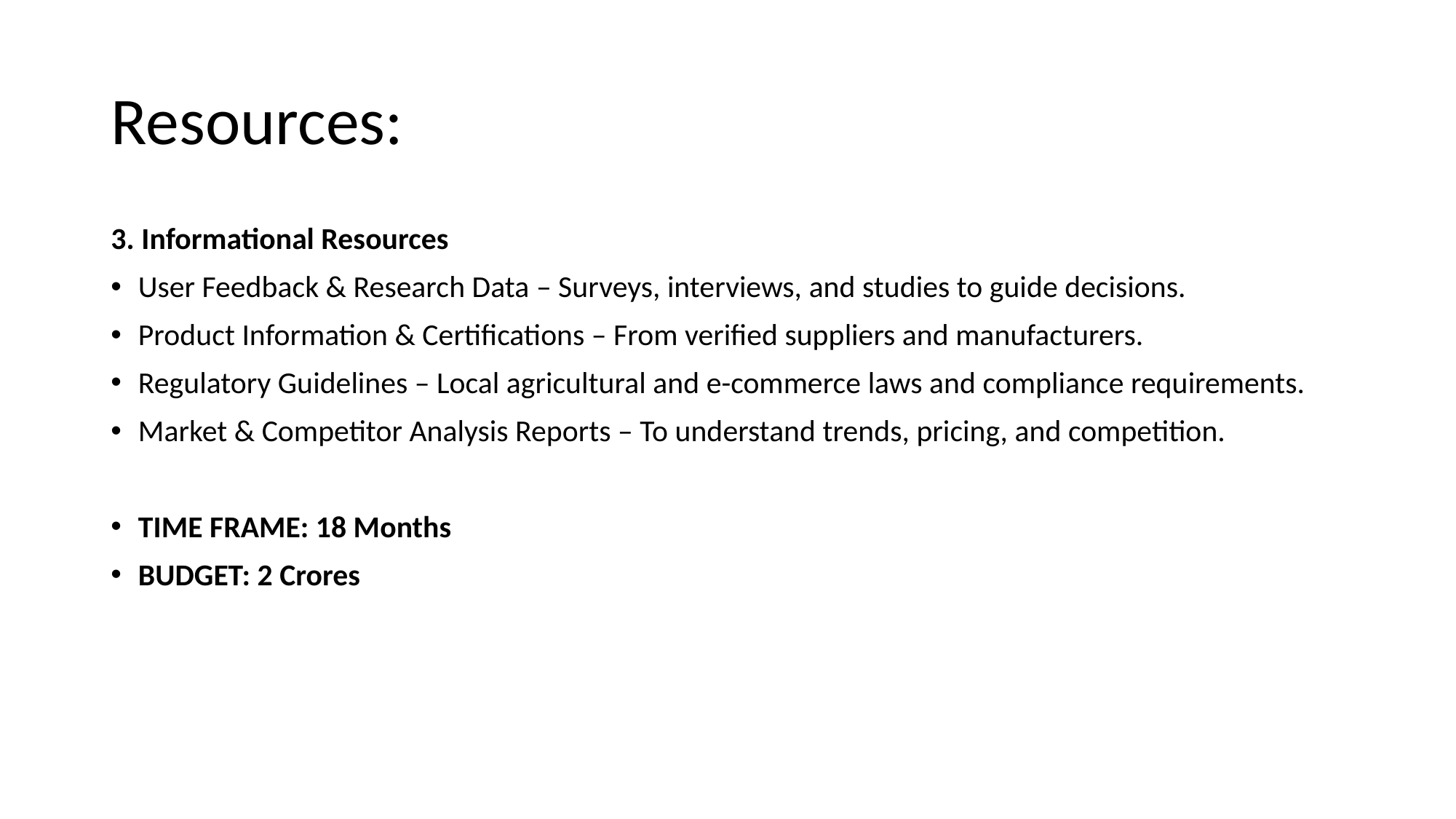

# Resources:
3. Informational Resources
User Feedback & Research Data – Surveys, interviews, and studies to guide decisions.
Product Information & Certifications – From verified suppliers and manufacturers.
Regulatory Guidelines – Local agricultural and e-commerce laws and compliance requirements.
Market & Competitor Analysis Reports – To understand trends, pricing, and competition.

TIME FRAME: 18 Months
BUDGET: 2 Crores